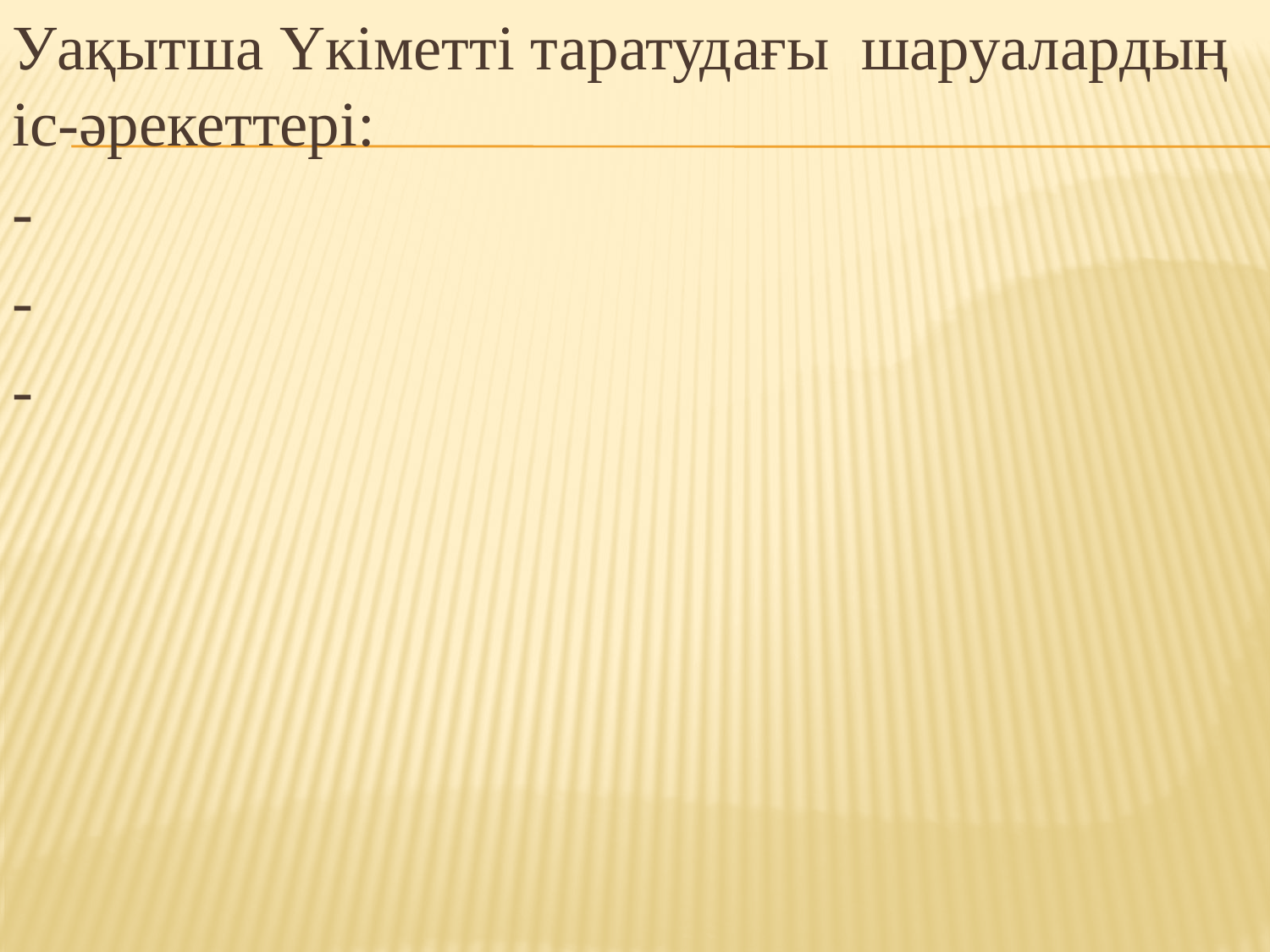

Уақытша Үкіметті таратудағы  шаруалардың іс-әрекеттері:
-
-
-